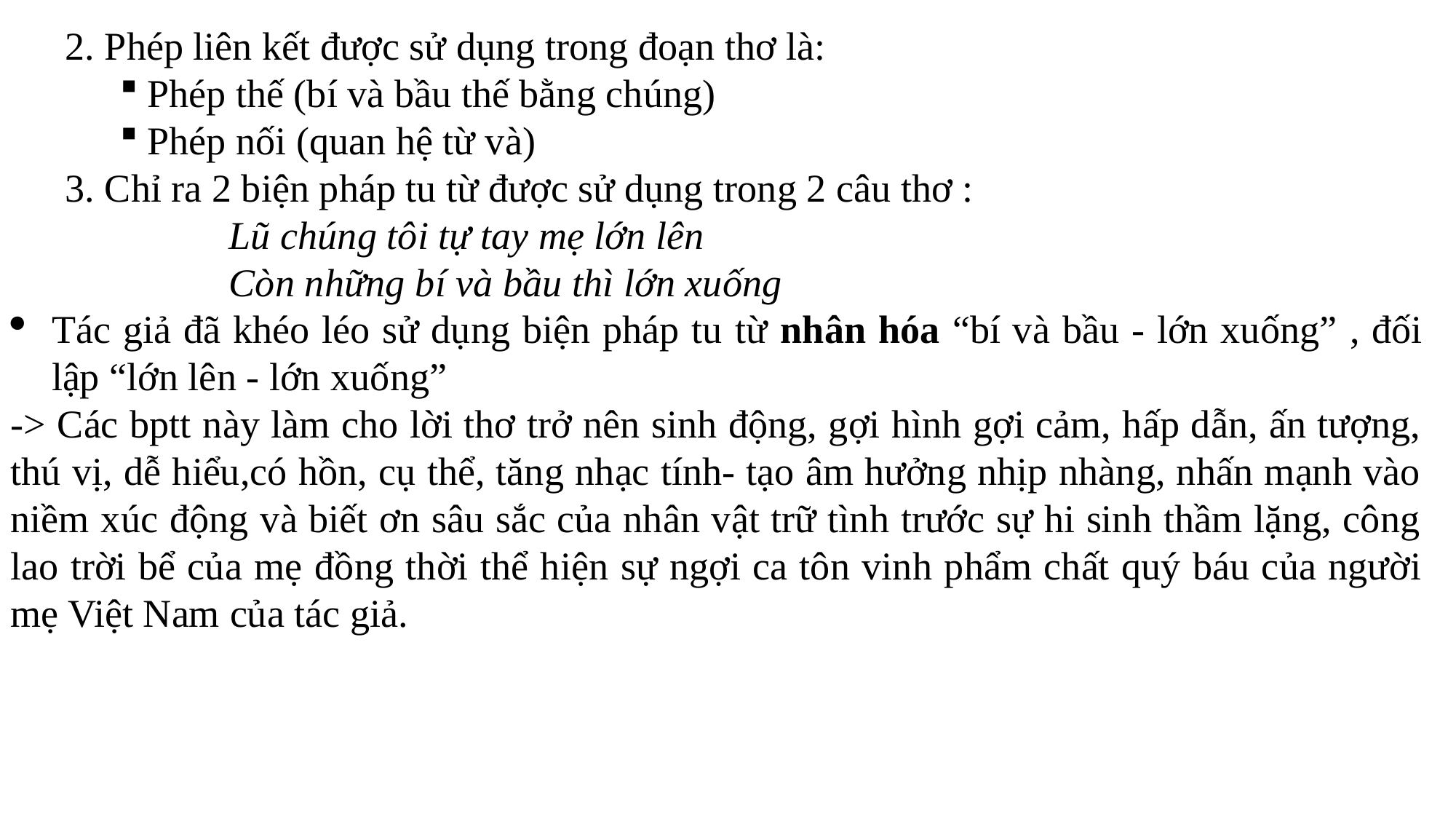

2. Phép liên kết được sử dụng trong đoạn thơ là:
Phép thế (bí và bầu thế bằng chúng)
Phép nối (quan hệ từ và)
3. Chỉ ra 2 biện pháp tu từ được sử dụng trong 2 câu thơ :
Lũ chúng tôi tự tay mẹ lớn lên
Còn những bí và bầu thì lớn xuống
Tác giả đã khéo léo sử dụng biện pháp tu từ nhân hóa “bí và bầu - lớn xuống” , đối lập “lớn lên - lớn xuống”
-> Các bptt này làm cho lời thơ trở nên sinh động, gợi hình gợi cảm, hấp dẫn, ấn tượng, thú vị, dễ hiểu,có hồn, cụ thể, tăng nhạc tính- tạo âm hưởng nhịp nhàng, nhấn mạnh vào niềm xúc động và biết ơn sâu sắc của nhân vật trữ tình trước sự hi sinh thầm lặng, công lao trời bể của mẹ đồng thời thể hiện sự ngợi ca tôn vinh phẩm chất quý báu của người mẹ Việt Nam của tác giả.